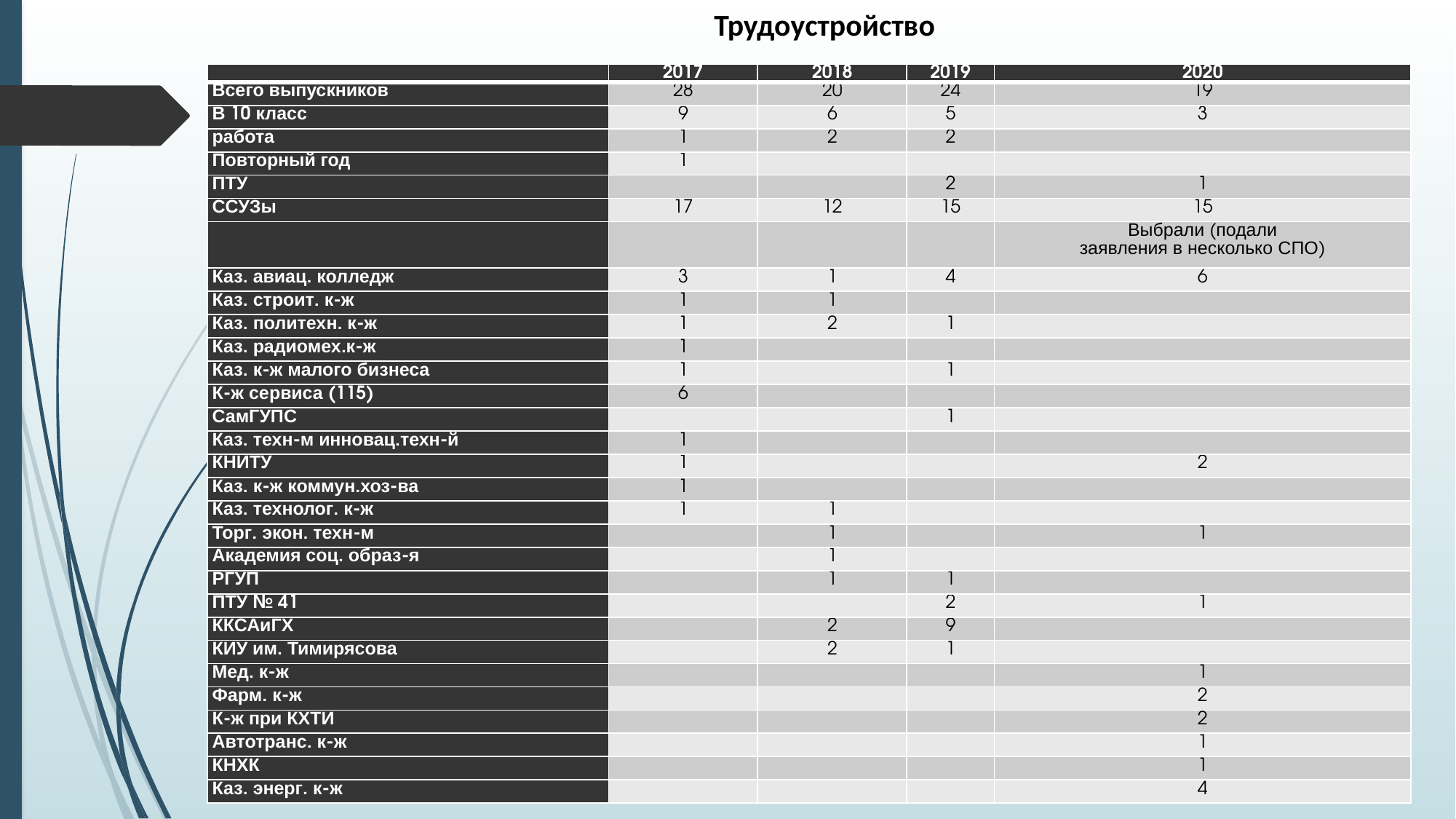

Трудоустройство

|  | 2017 | 2018 | 2019 | 2020 |
| --- | --- | --- | --- | --- |
| Всего выпускников | 28 | 20 | 24 | 19 |
| В 10 класс | 9 | 6 | 5 | 3 |
| работа | 1 | 2 | 2 |  |
| Повторный год | 1 |  |  |  |
| ПТУ |  |  | 2 | 1 |
| ССУЗы | 17 | 12 | 15 | 15 |
|  |  |  |  | Выбрали (подали заявления в несколько СПО) |
| Каз. авиац. колледж | 3 | 1 | 4 | 6 |
| Каз. строит. к-ж | 1 | 1 |  |  |
| Каз. политехн. к-ж | 1 | 2 | 1 |  |
| Каз. радиомех.к-ж | 1 |  |  |  |
| Каз. к-ж малого бизнеса | 1 |  | 1 |  |
| К-ж сервиса (115) | 6 |  |  |  |
| СамГУПС |  |  | 1 |  |
| Каз. техн-м инновац.техн-й | 1 |  |  |  |
| КНИТУ | 1 |  |  | 2 |
| Каз. к-ж коммун.хоз-ва | 1 |  |  |  |
| Каз. технолог. к-ж | 1 | 1 |  |  |
| Торг. экон. техн-м |  | 1 |  | 1 |
| Академия соц. образ-я |  | 1 |  |  |
| РГУП |  | 1 | 1 |  |
| ПТУ № 41 |  |  | 2 | 1 |
| ККСАиГХ |  | 2 | 9 |  |
| КИУ им. Тимирясова |  | 2 | 1 |  |
| Мед. к-ж |  |  |  | 1 |
| Фарм. к-ж |  |  |  | 2 |
| К-ж при КХТИ |  |  |  | 2 |
| Автотранс. к-ж |  |  |  | 1 |
| КНХК |  |  |  | 1 |
| Каз. энерг. к-ж |  |  |  | 4 |